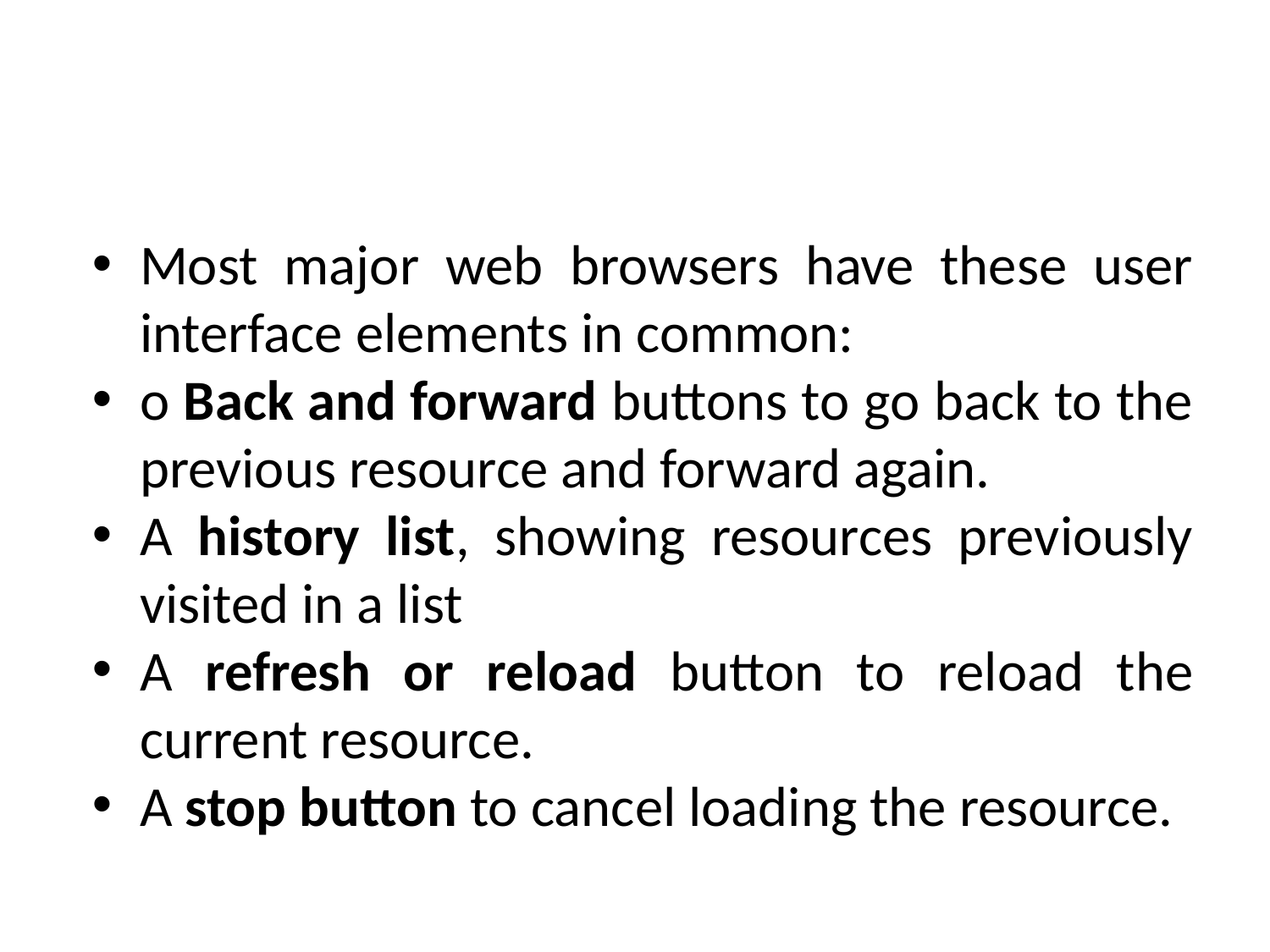

#
Most major web browsers have these user interface elements in common:
o Back and forward buttons to go back to the previous resource and forward again.
A history list, showing resources previously visited in a list
A refresh or reload button to reload the current resource.
A stop button to cancel loading the resource.